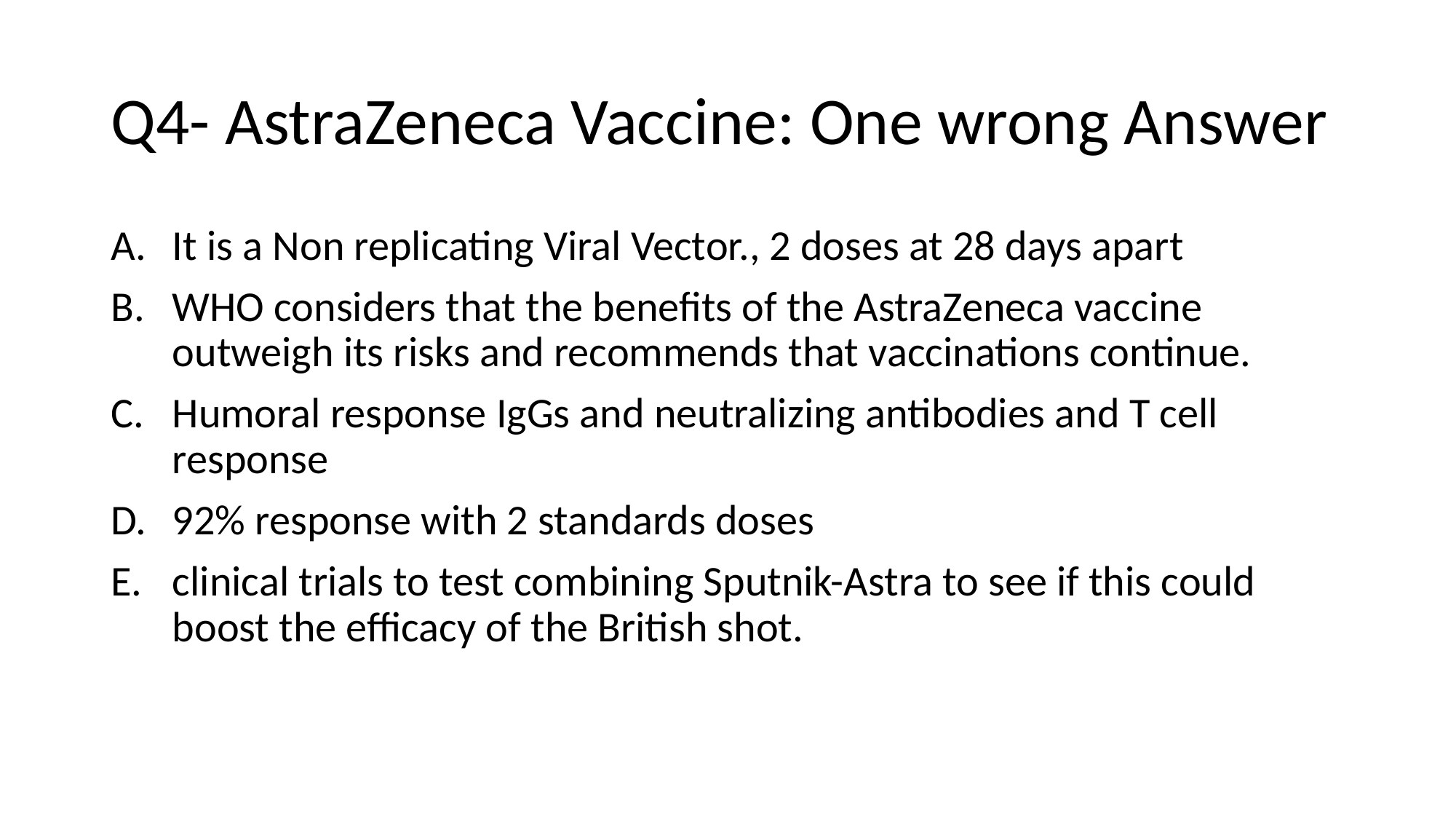

# Q4- AstraZeneca Vaccine: One wrong Answer
It is a Non replicating Viral Vector., 2 doses at 28 days apart
WHO considers that the benefits of the AstraZeneca vaccine outweigh its risks and recommends that vaccinations continue.
Humoral response IgGs and neutralizing antibodies and T cell response
92% response with 2 standards doses
clinical trials to test combining Sputnik-Astra to see if this could boost the efficacy of the British shot.